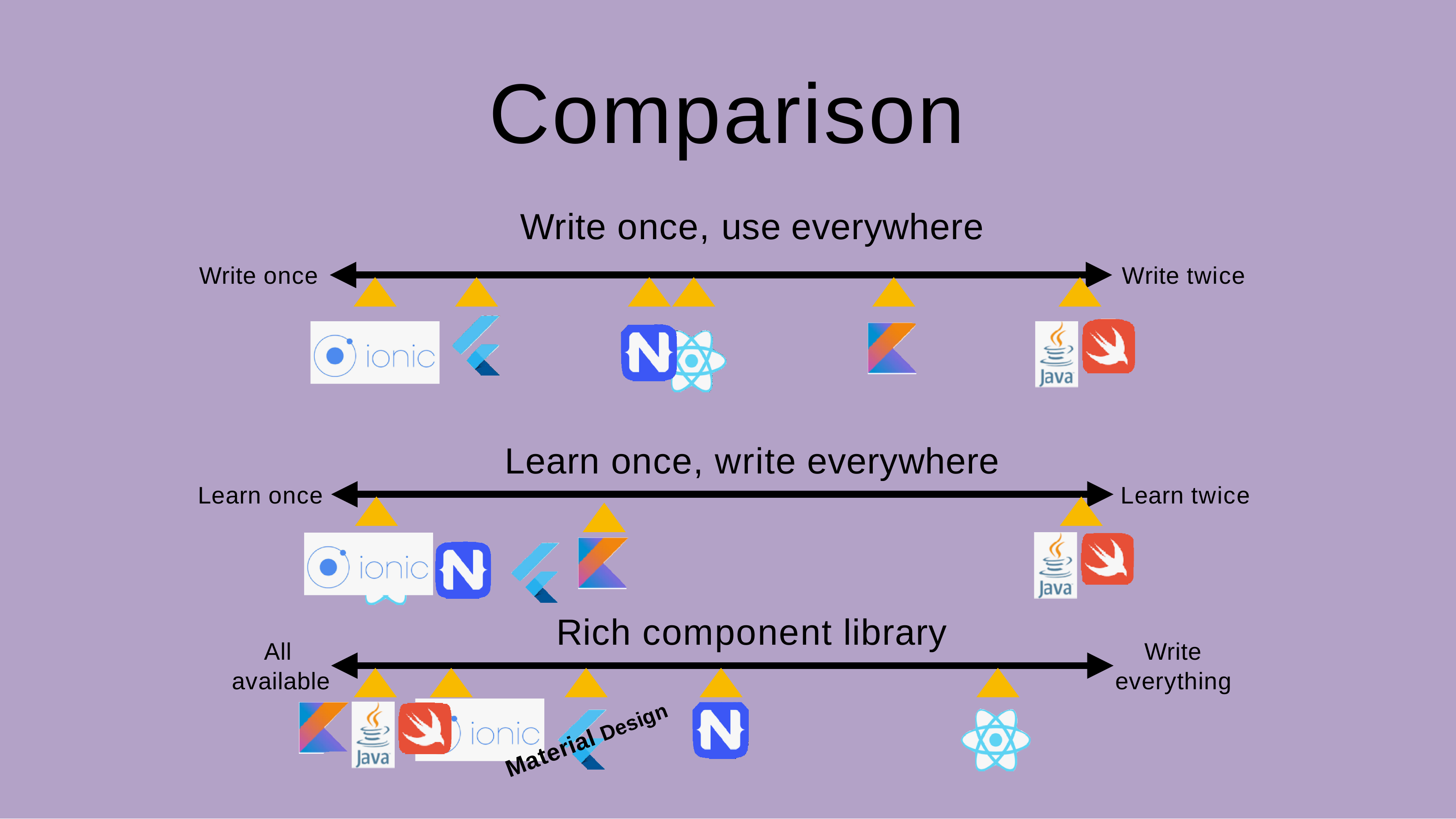

# Comparison
Write once, use everywhere
Write once
Write twice

Learn once, write everywhere
Learn once
Learn twice

Rich component library
All  available
Write  everything

Material Design